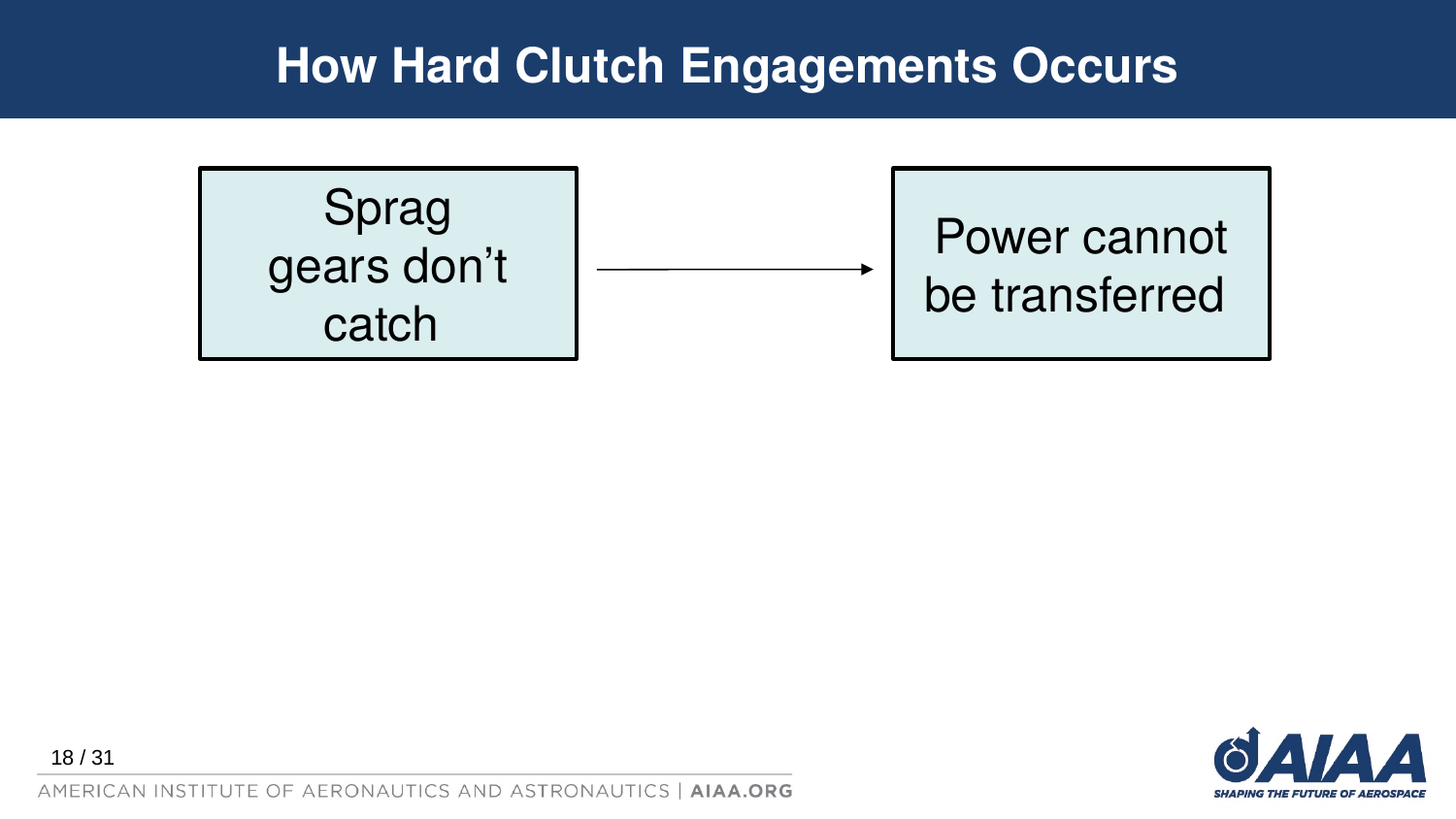

# How Hard Clutch Engagements Occurs
Power cannot be transferred
Sprag gears don’t catch
18 / 31